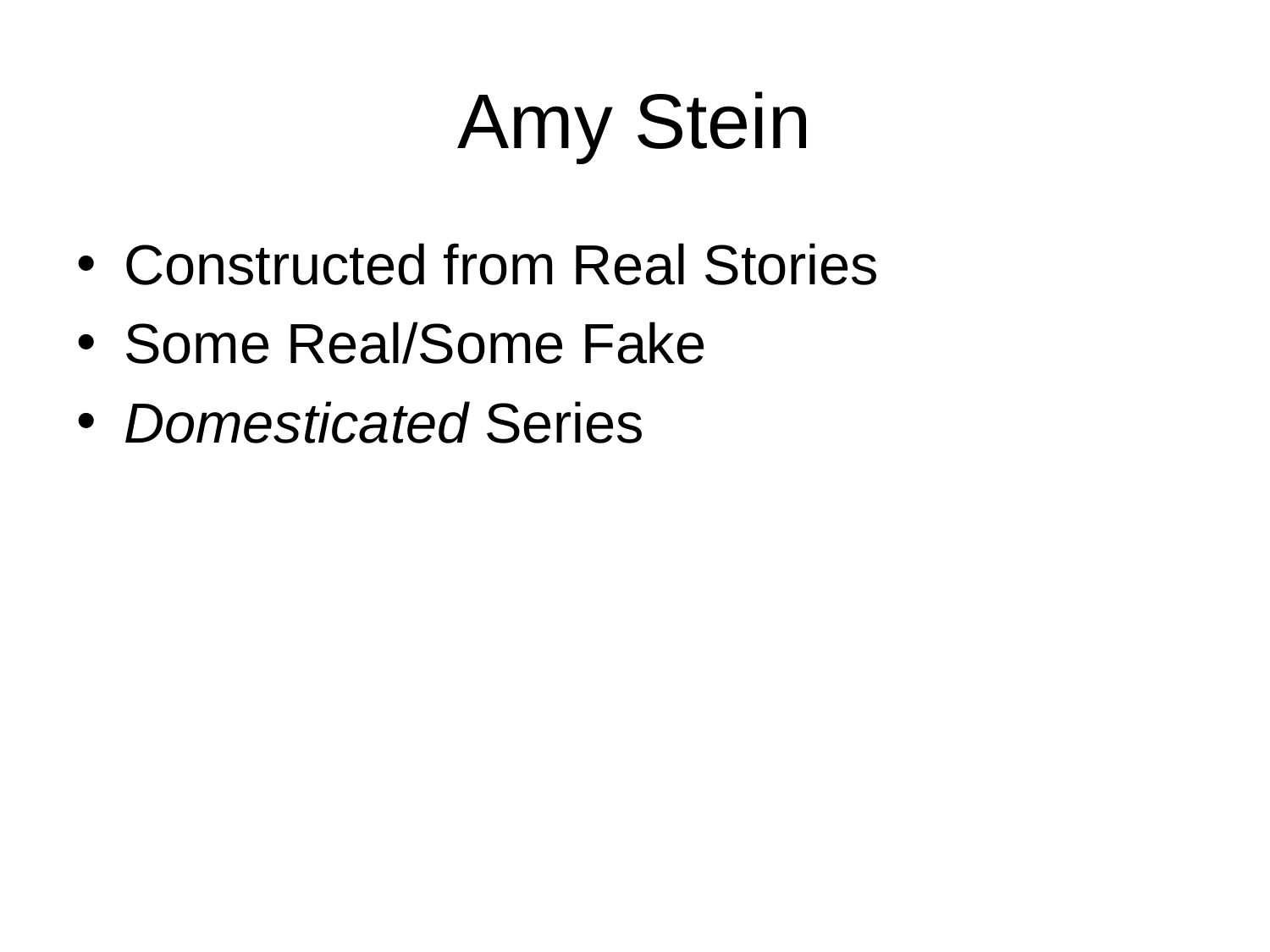

# Amy Stein
Constructed from Real Stories
Some Real/Some Fake
Domesticated Series